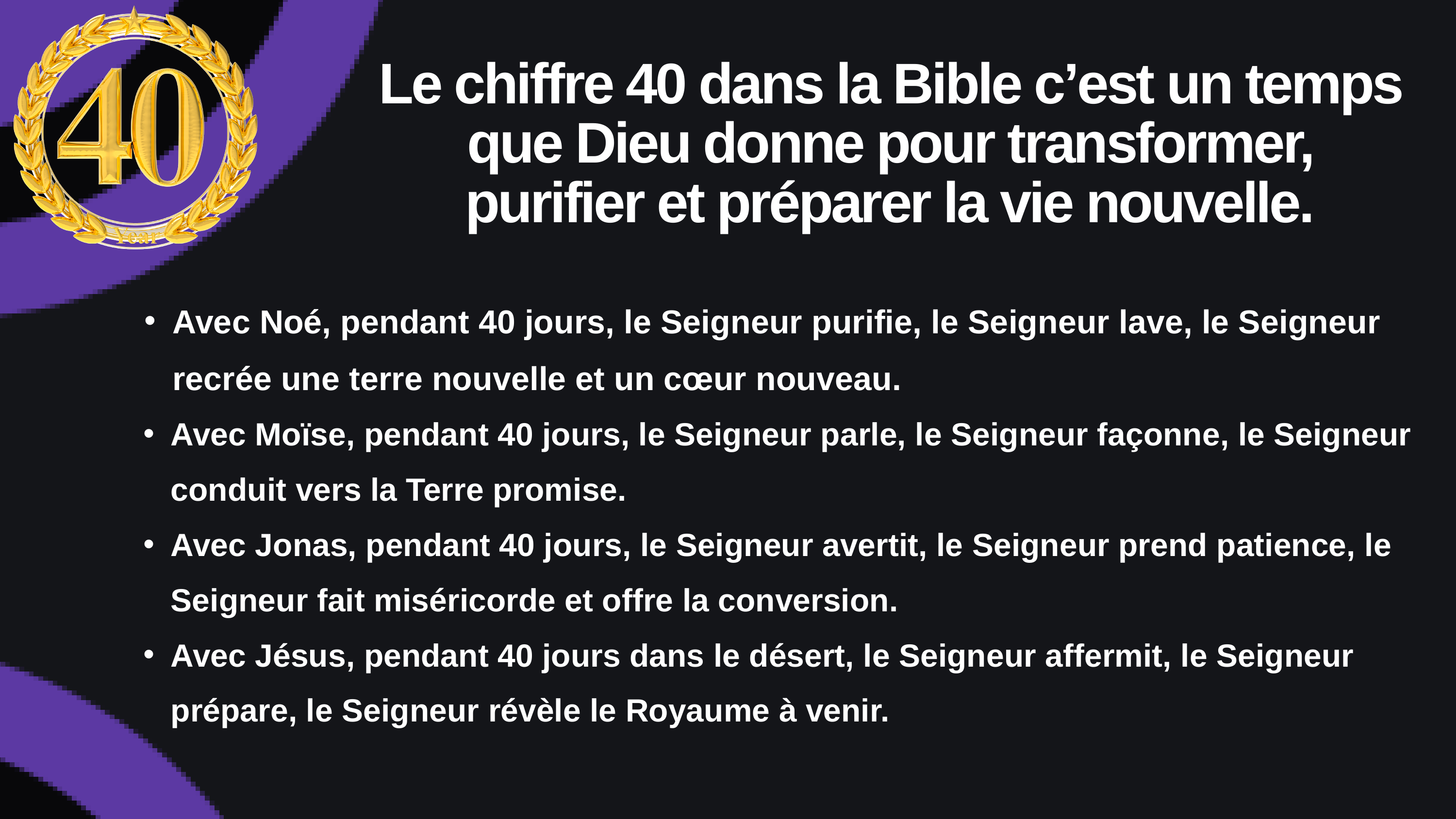

Le chiffre 40 dans la Bible c’est un temps que Dieu donne pour transformer, purifier et préparer la vie nouvelle.
Avec Noé, pendant 40 jours, le Seigneur purifie, le Seigneur lave, le Seigneur recrée une terre nouvelle et un cœur nouveau.
Avec Moïse, pendant 40 jours, le Seigneur parle, le Seigneur façonne, le Seigneur conduit vers la Terre promise.
Avec Jonas, pendant 40 jours, le Seigneur avertit, le Seigneur prend patience, le Seigneur fait miséricorde et offre la conversion.
Avec Jésus, pendant 40 jours dans le désert, le Seigneur affermit, le Seigneur prépare, le Seigneur révèle le Royaume à venir.